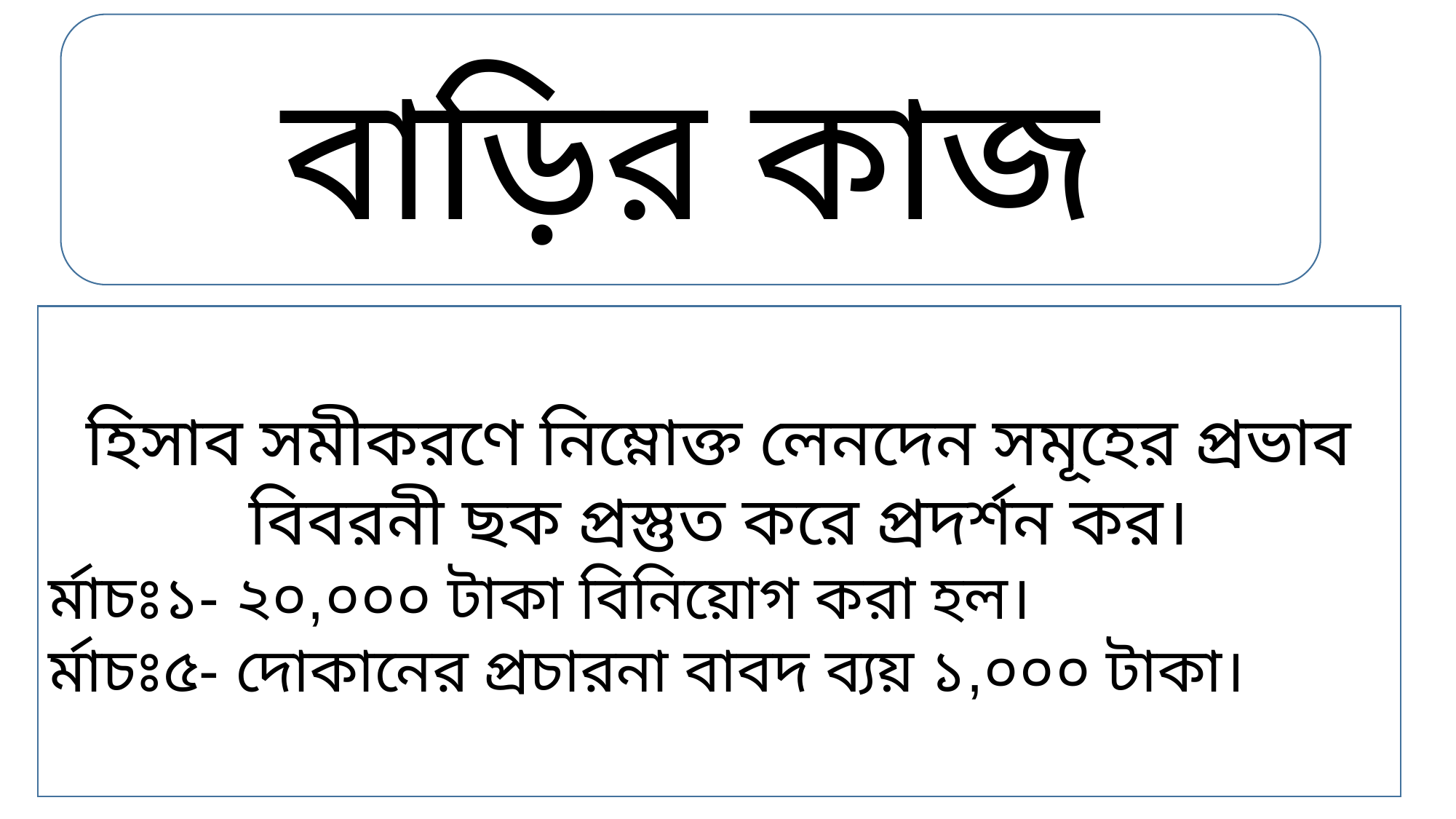

বাড়ির কাজ
হিসাব সমীকরণে নিম্নোক্ত লেনদেন সমূহের প্রভাব বিবরনী ছক প্রস্তুত করে প্রদর্শন কর।
র্মাচঃ১- ২০,০০০ টাকা বিনিয়োগ করা হল।
র্মাচঃ৫- দোকানের প্রচারনা বাবদ ব্যয় ১,০০০ টাকা।